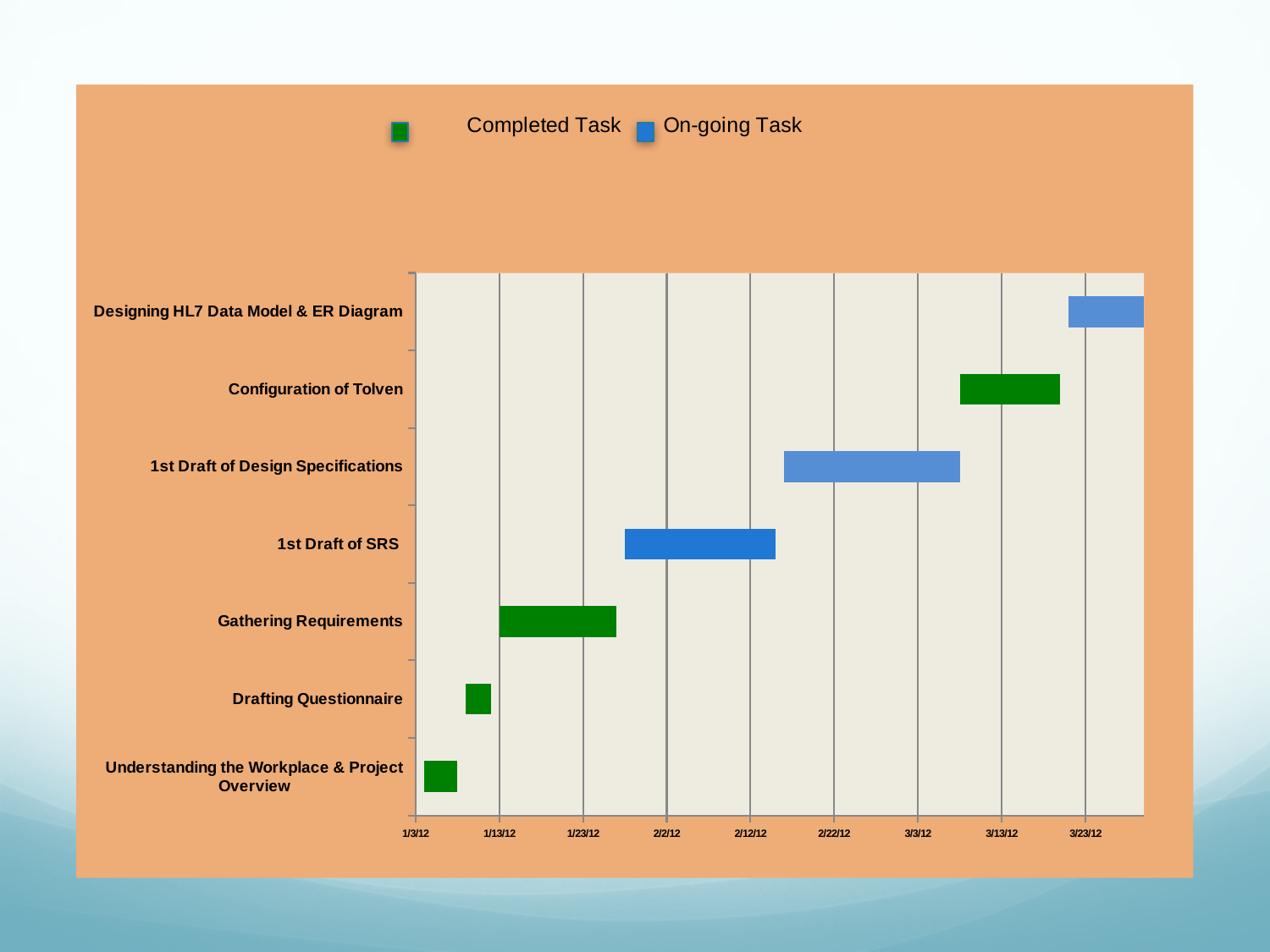

### Chart: Completed Task        On-going Task

| Category |  |  |
|---|---|---|
| Understanding the Workplace & Project Overview | 40912.0 | 4.0 |
| Drafting Questionnaire | 40917.0 | 3.0 |
| Gathering Requirements | 40921.0 | 14.0 |
| 1st Draft of SRS  | 40936.0 | 18.0 |
| 1st Draft of Design Specifications | 40955.0 | 21.0 |
| Configuration of Tolven | 40976.0 | 12.0 |
| Designing HL7 Data Model & ER Diagram | 40989.0 | 9.0 |